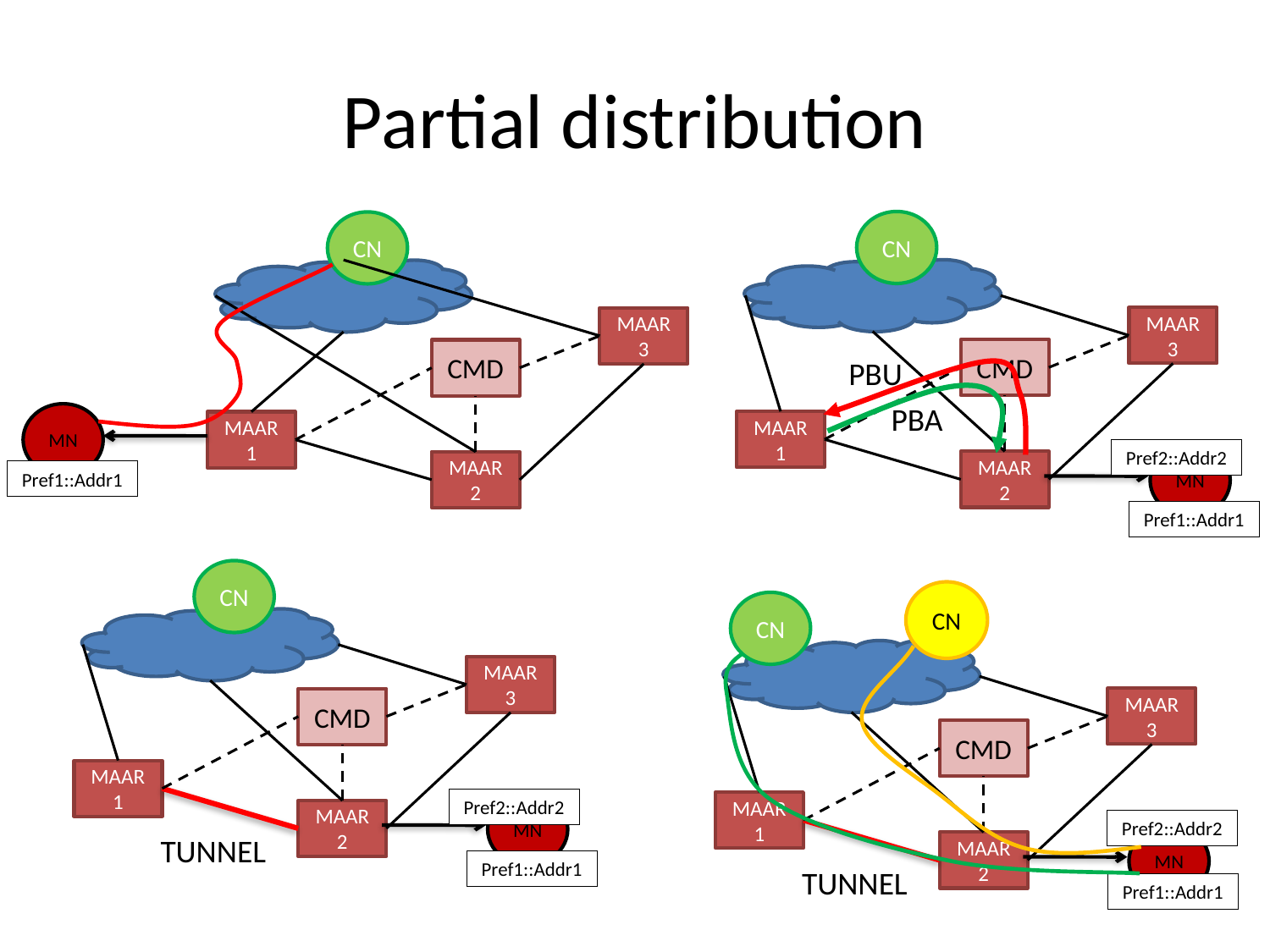

# Partial distribution
CN

MAAR3
CMD
MAAR1
MN
MAAR2
Pref1::Addr1
PBU

PBA
Pref2::Addr2
CN

MAAR3
CMD
MN
MAAR1
MAAR2
Pref1::Addr1
CN

MAAR3
CMD
MAAR1
MN
MAAR2
Pref1::Addr1
Pref2::Addr2
TUNNEL
CN
CN

MAAR3
CMD
MAAR1
MN
MAAR2
Pref1::Addr1
Pref2::Addr2
TUNNEL